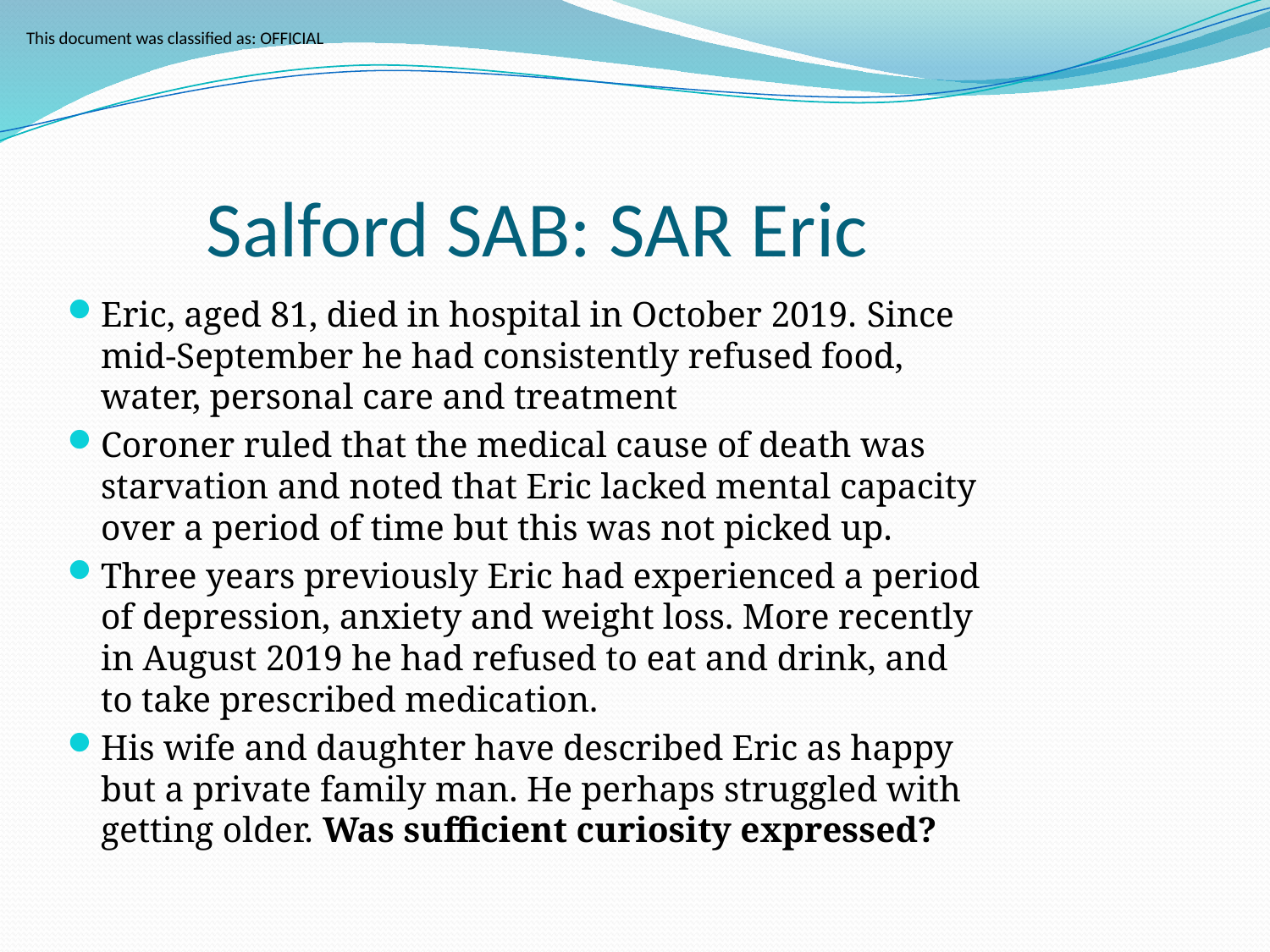

# Salford SAB: SAR Eric
Eric, aged 81, died in hospital in October 2019. Since mid-September he had consistently refused food, water, personal care and treatment
Coroner ruled that the medical cause of death was starvation and noted that Eric lacked mental capacity over a period of time but this was not picked up.
Three years previously Eric had experienced a period of depression, anxiety and weight loss. More recently in August 2019 he had refused to eat and drink, and to take prescribed medication.
His wife and daughter have described Eric as happy but a private family man. He perhaps struggled with getting older. Was sufficient curiosity expressed?